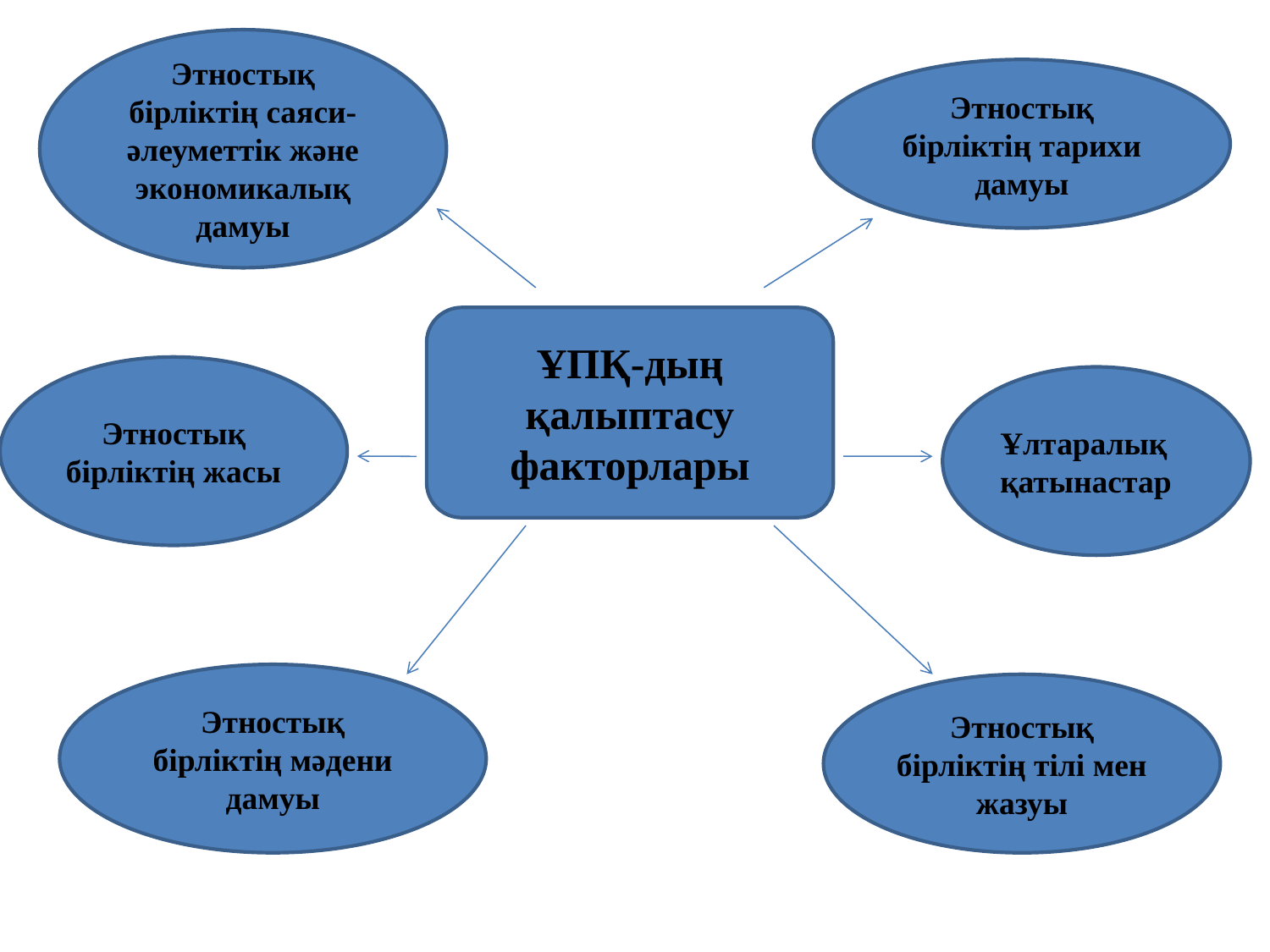

Этностық бірліктің саяси-әлеуметтік және экономикалық дамуы
Этностық бірліктің тарихи дамуы
ҰПҚ-дың қалыптасу факторлары
Этностық бірліктің жасы
Ұлтаралық қатынастар
Этностық бірліктің мәдени дамуы
Этностық бірліктің тілі мен жазуы